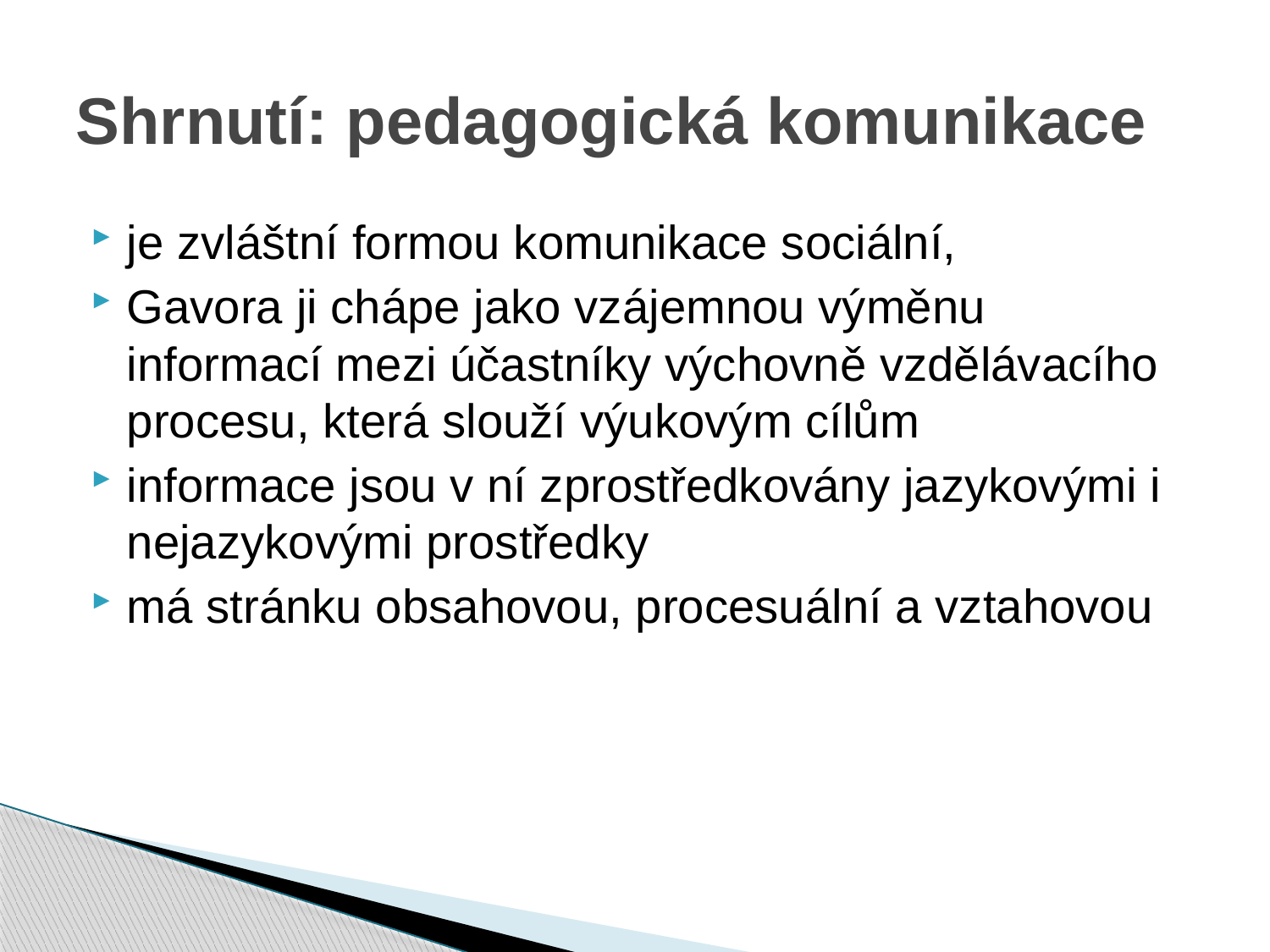

# Shrnutí: pedagogická komunikace
je zvláštní formou komunikace sociální,
Gavora ji chápe jako vzájemnou výměnu informací mezi účastníky výchovně vzdělávacího procesu, která slouží výukovým cílům
informace jsou v ní zprostředkovány jazykovými i nejazykovými prostředky
má stránku obsahovou, procesuální a vztahovou